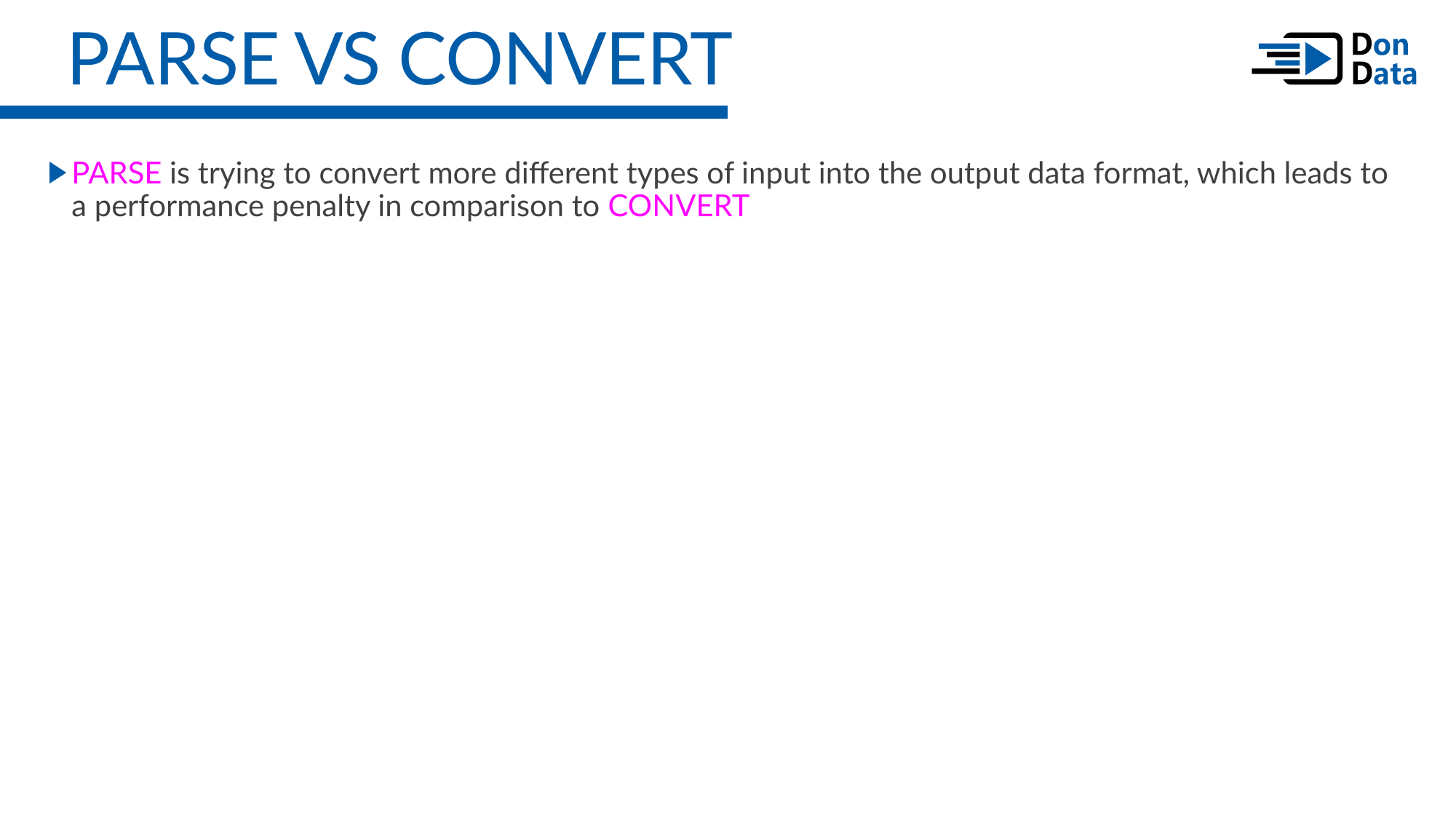

PARSE vs CONVERT
PARSE is trying to convert more different types of input into the output data format, which leads to a performance penalty in comparison to CONVERT